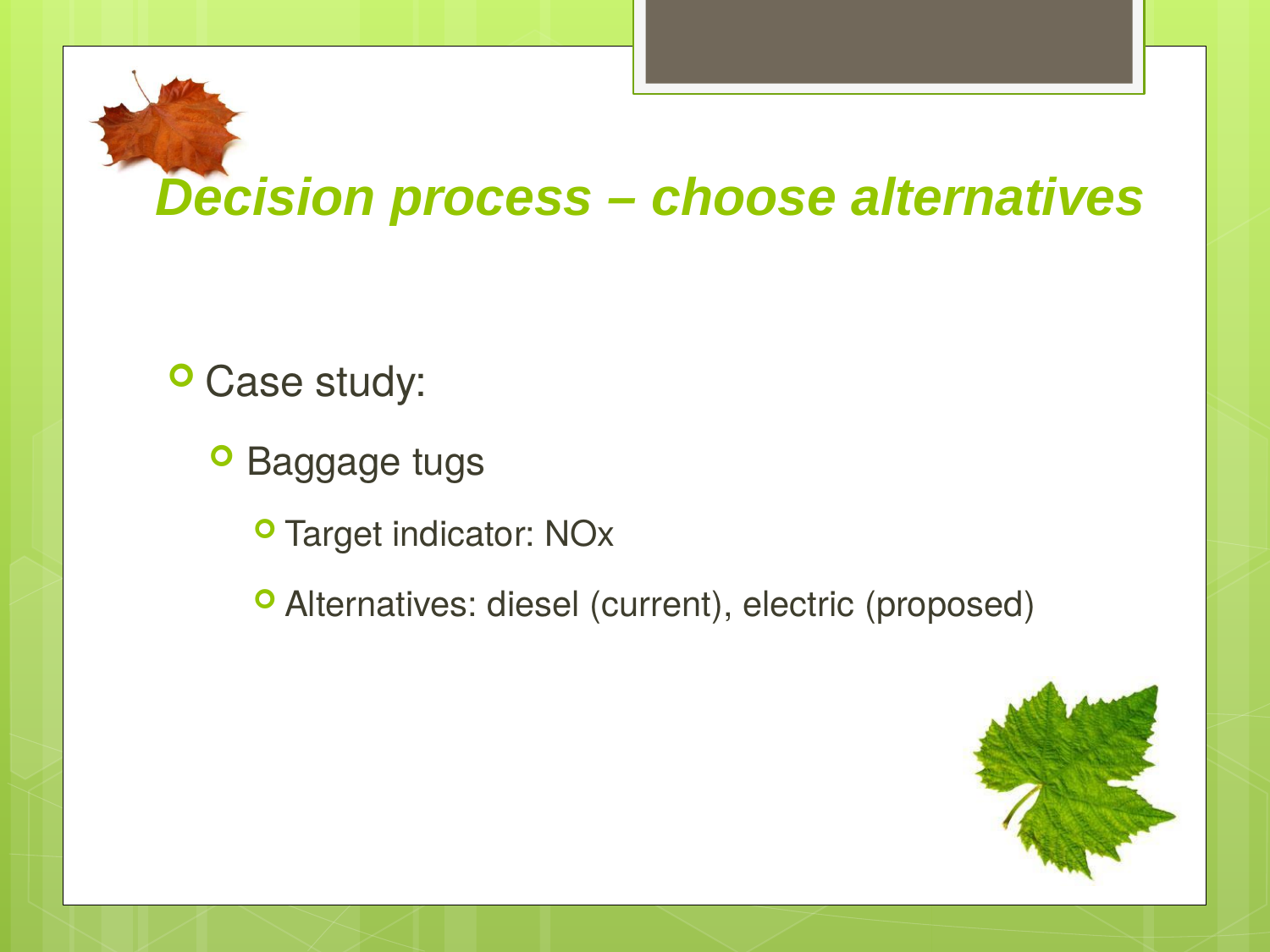

Decision process – choose alternatives
Case study:
Baggage tugs
Target indicator: NOx
Alternatives: diesel (current), electric (proposed)